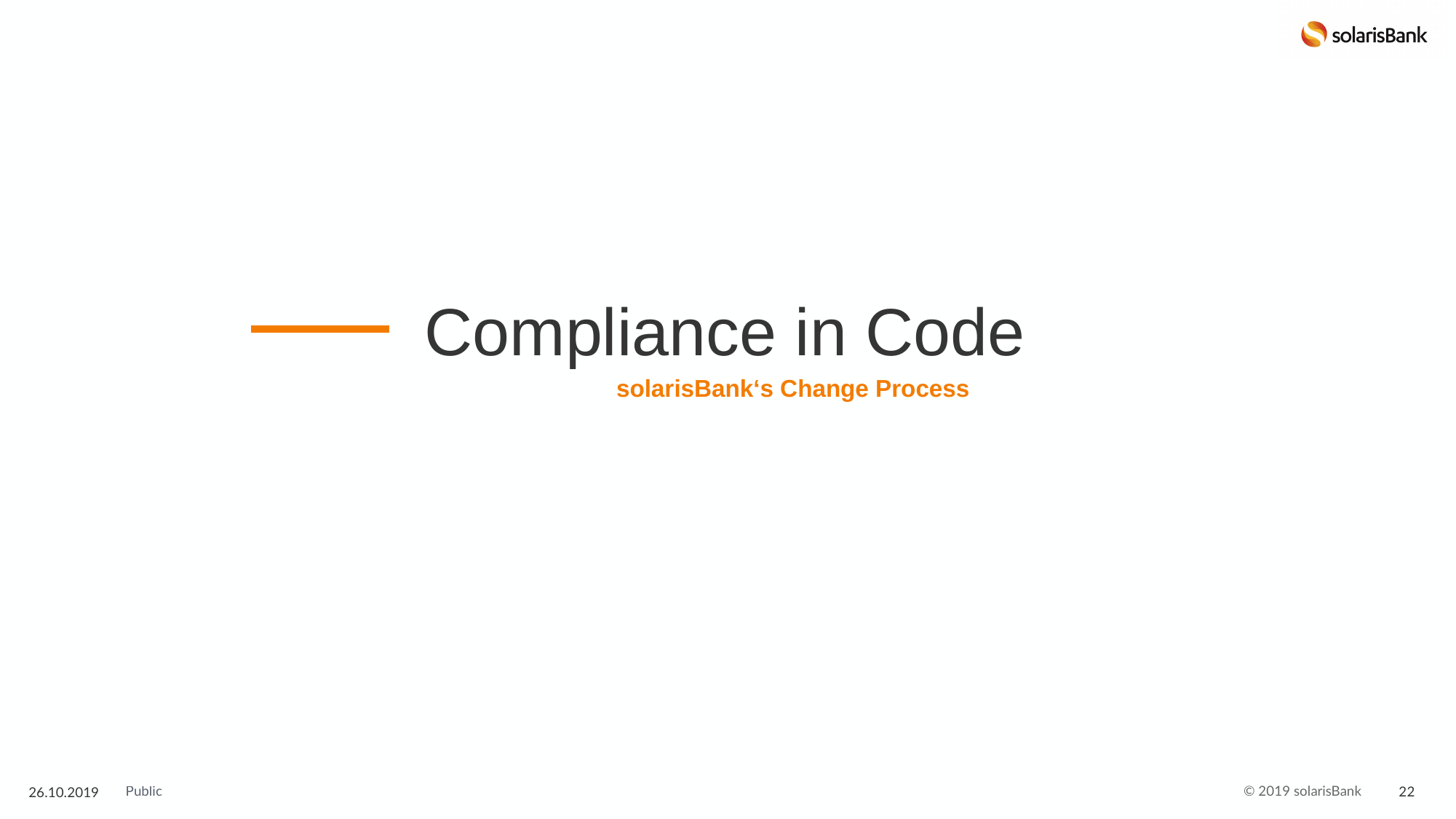

Compliance in Code
solarisBank‘s Change Process
26.10.2019
22